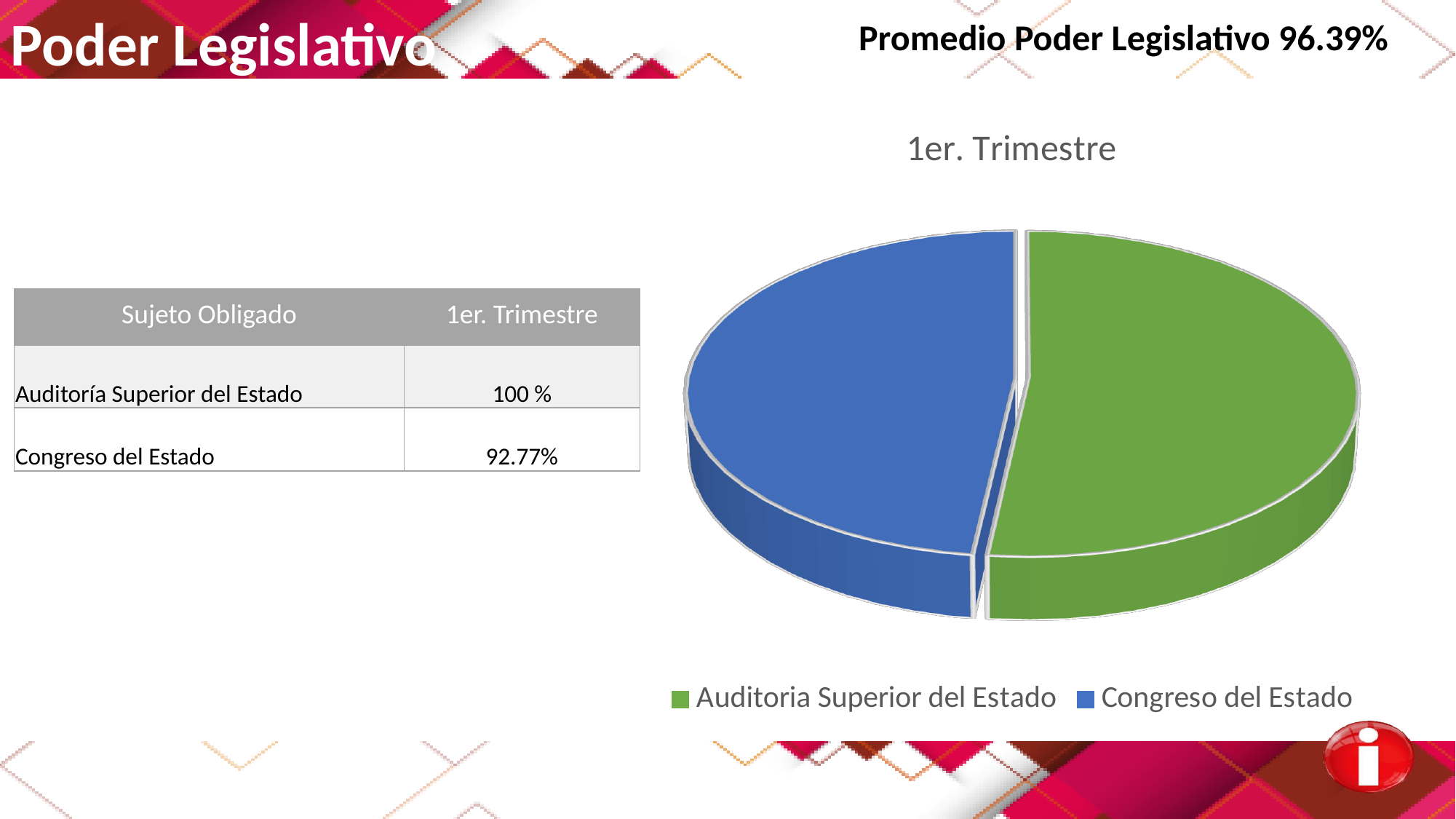

Poder Legislativo
Promedio Poder Legislativo 96.39%

[unsupported chart]

| Sujeto Obligado | 1er. Trimestre |
| --- | --- |
| Auditoría Superior del Estado | 100 % |
| Congreso del Estado | 92.77% |